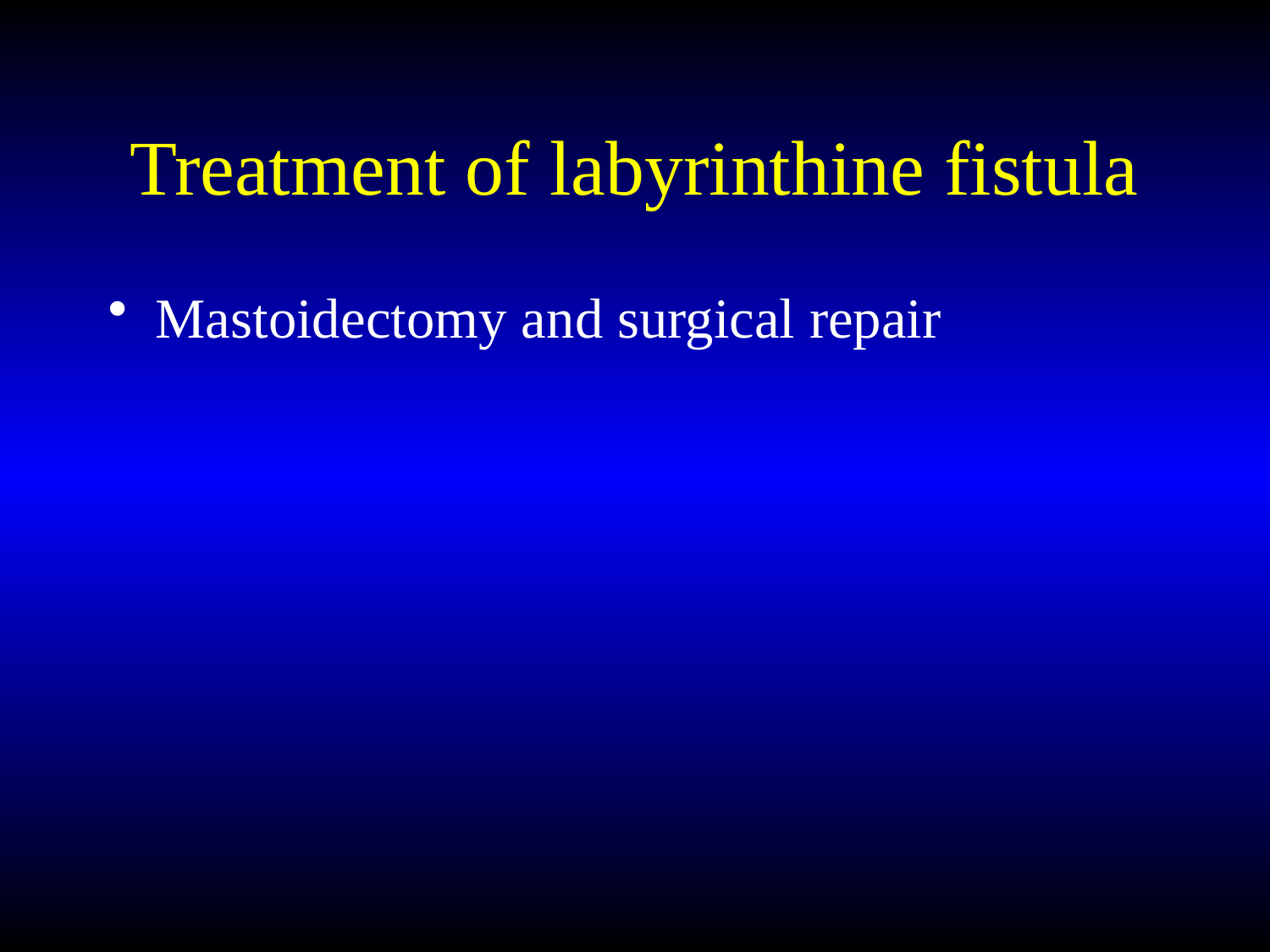

# Treatment of labyrinthine fistula
Mastoidectomy and surgical repair